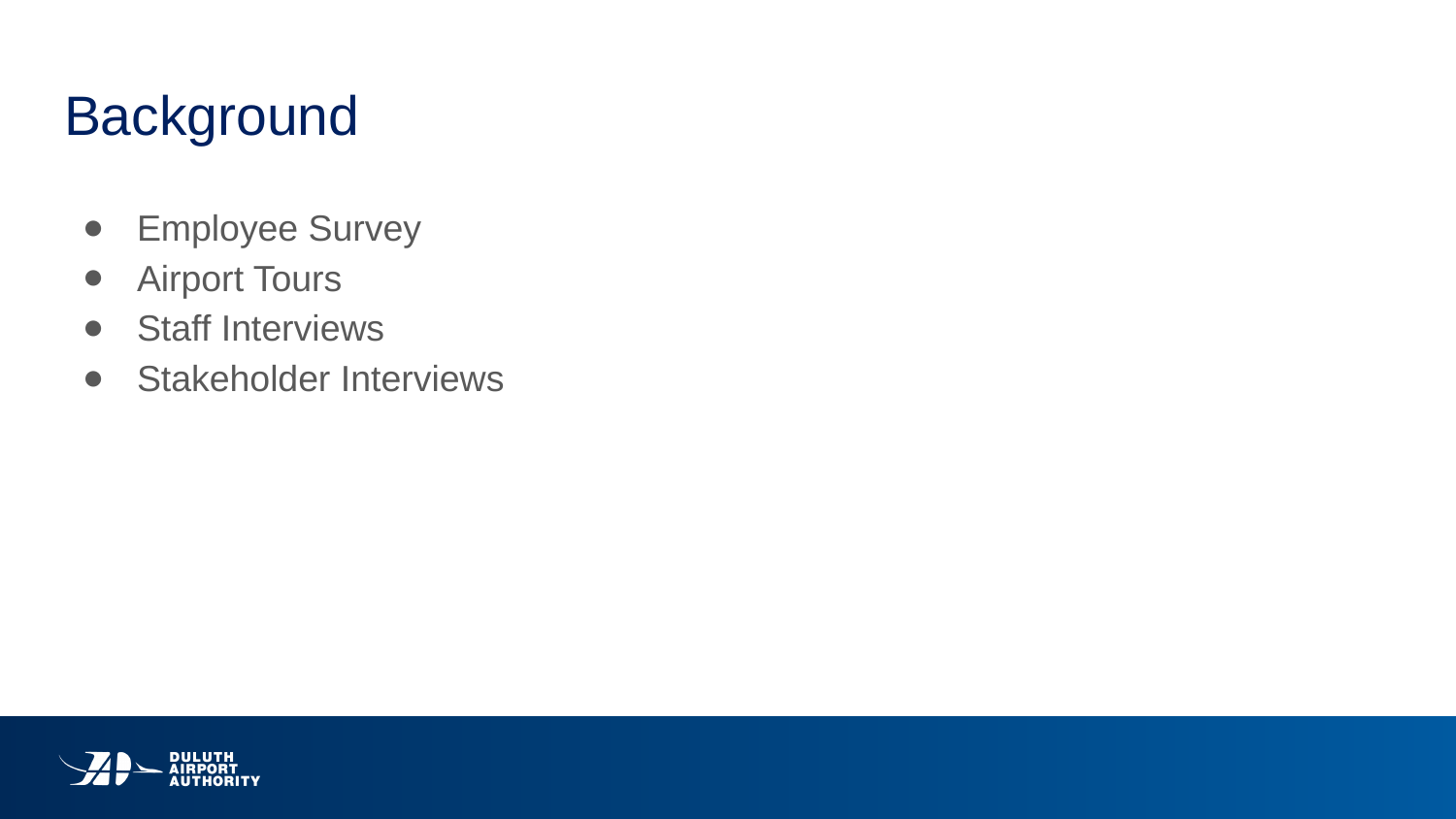

# Background
Employee Survey
Airport Tours
Staff Interviews
Stakeholder Interviews